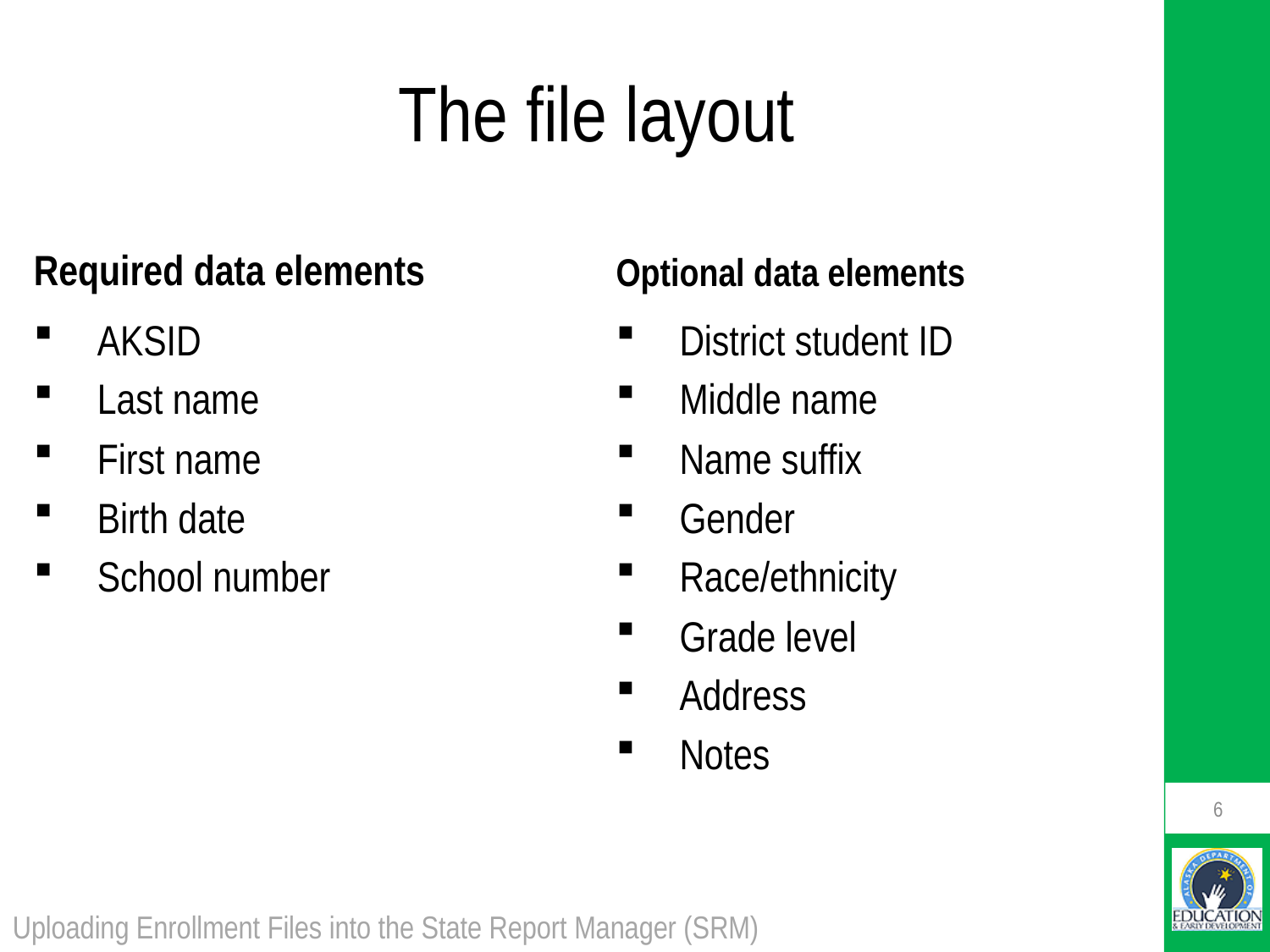

# The file layout
Required data elements
Optional data elements
AKSID
Last name
First name
Birth date
School number
District student ID
Middle name
Name suffix
Gender
Race/ethnicity
Grade level
Address
Notes
6